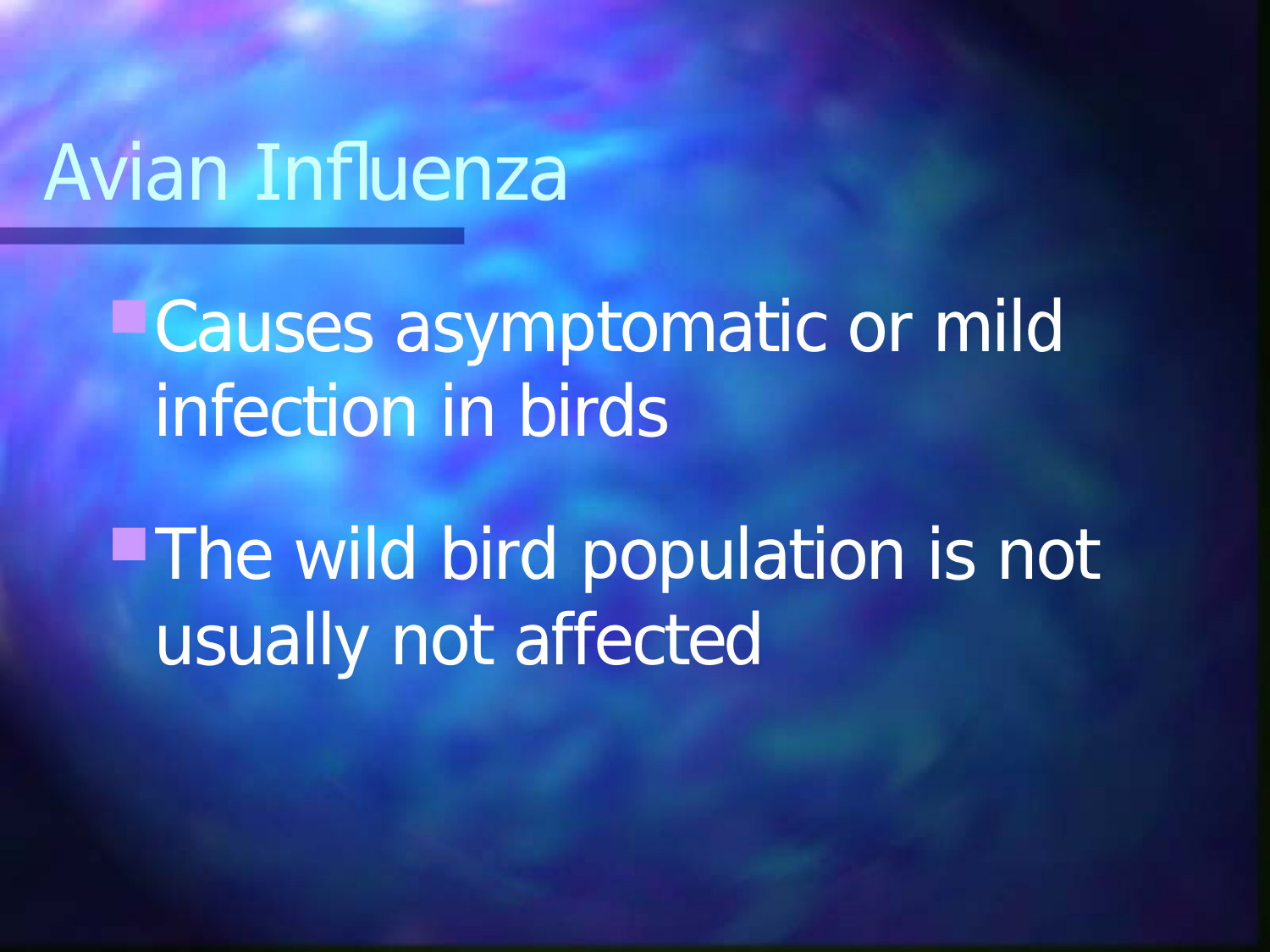

# Avian Influenza
Causes asymptomatic or mild infection in birds

The wild bird population is not usually not affected